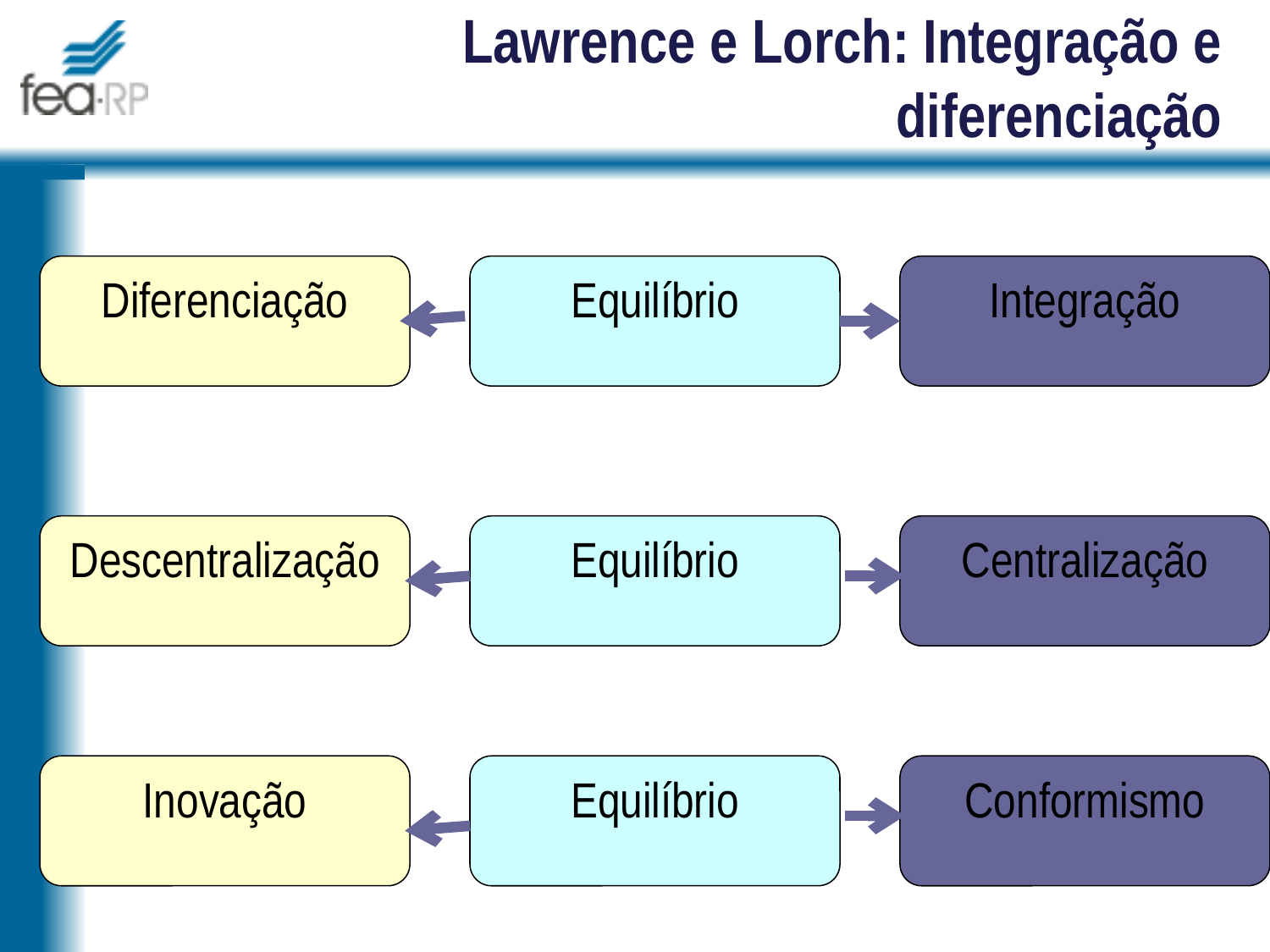

# Lawrence e Lorch: Integração e diferenciação
Diferenciação
Equilíbrio
Integração
Descentralização
Equilíbrio

Centralização
Inovação
Equilíbrio
Conformismo
8
8
8